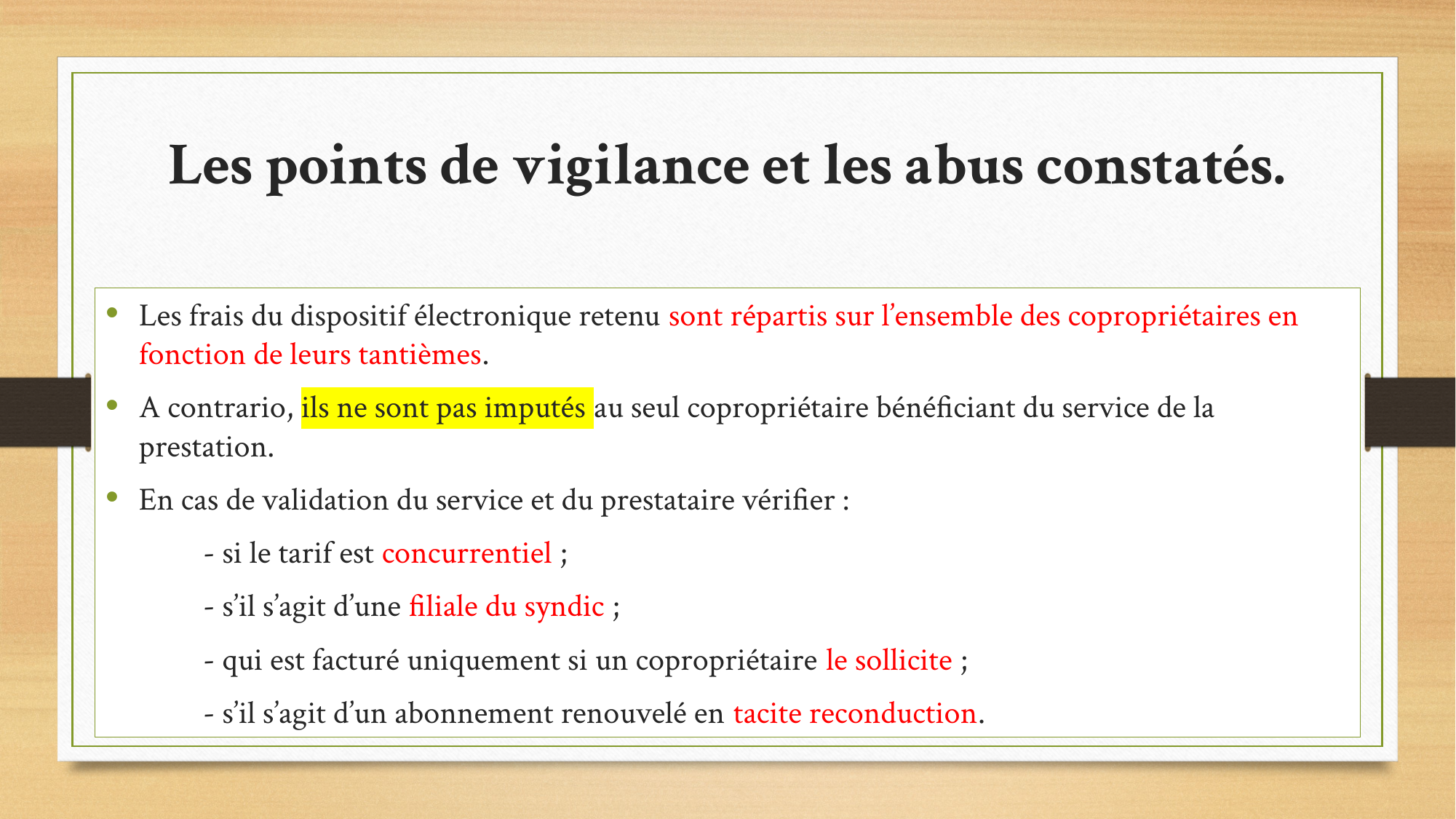

# Les points de vigilance et les abus constatés.
Les frais du dispositif électronique retenu sont répartis sur l’ensemble des copropriétaires en fonction de leurs tantièmes.
A contrario, ils ne sont pas imputés au seul copropriétaire bénéficiant du service de la prestation.
En cas de validation du service et du prestataire vérifier :
	- si le tarif est concurrentiel ;
	- s’il s’agit d’une filiale du syndic ;
	- qui est facturé uniquement si un copropriétaire le sollicite ;
	- s’il s’agit d’un abonnement renouvelé en tacite reconduction.